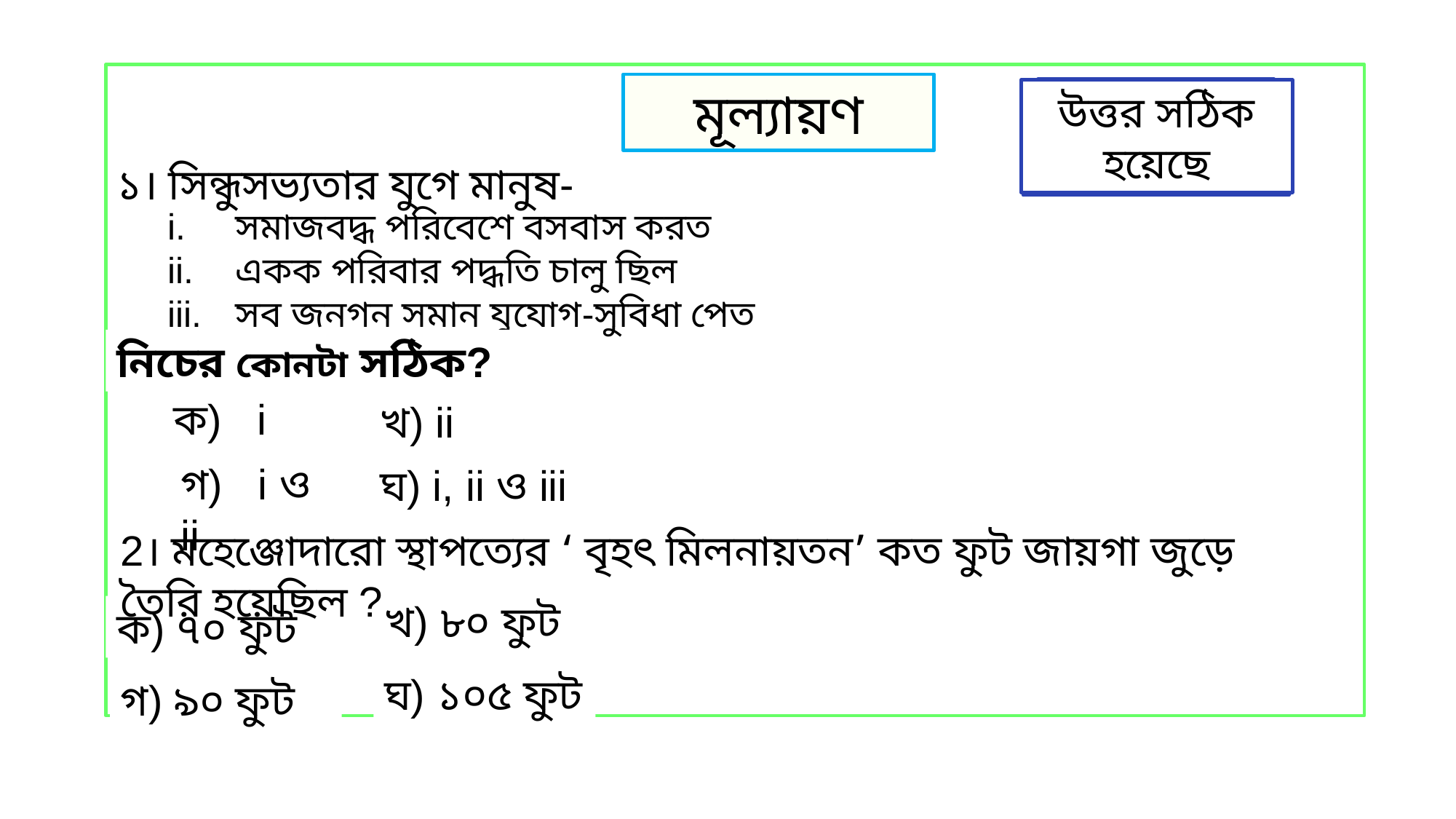

মূল্যায়ণ
আবার চেষ্টা কর
উত্তর সঠিক হয়েছে
উত্তর সঠিক হয়েছে
আবার চেষ্টা কর
আবার চেষ্টা কর
আবার চেষ্টা কর
আবার চেষ্টা কর
আবার চেষ্টা কর
১। সিন্ধুসভ্যতার যুগে মানুষ-
সমাজবদ্ধ পরিবেশে বসবাস করত
একক পরিবার পদ্ধতি চালু ছিল
সব জনগন সমান যুযোগ-সুবিধা পেত
নিচের কোনটা সঠিক?
ক)   i
খ) ii
গ)   i ও ii
ঘ) i, ii ও iii
2। মহেঞ্জোদারো স্থাপত্যের ‘ বৃহৎ মিলনায়তন’ কত ফুট জায়গা জুড়ে তৈরি হয়েছিল ?
খ) ৮০ ফুট
ক) ৭০ ফুট
ঘ) ১০৫ ফুট
গ) ৯০ ফুট